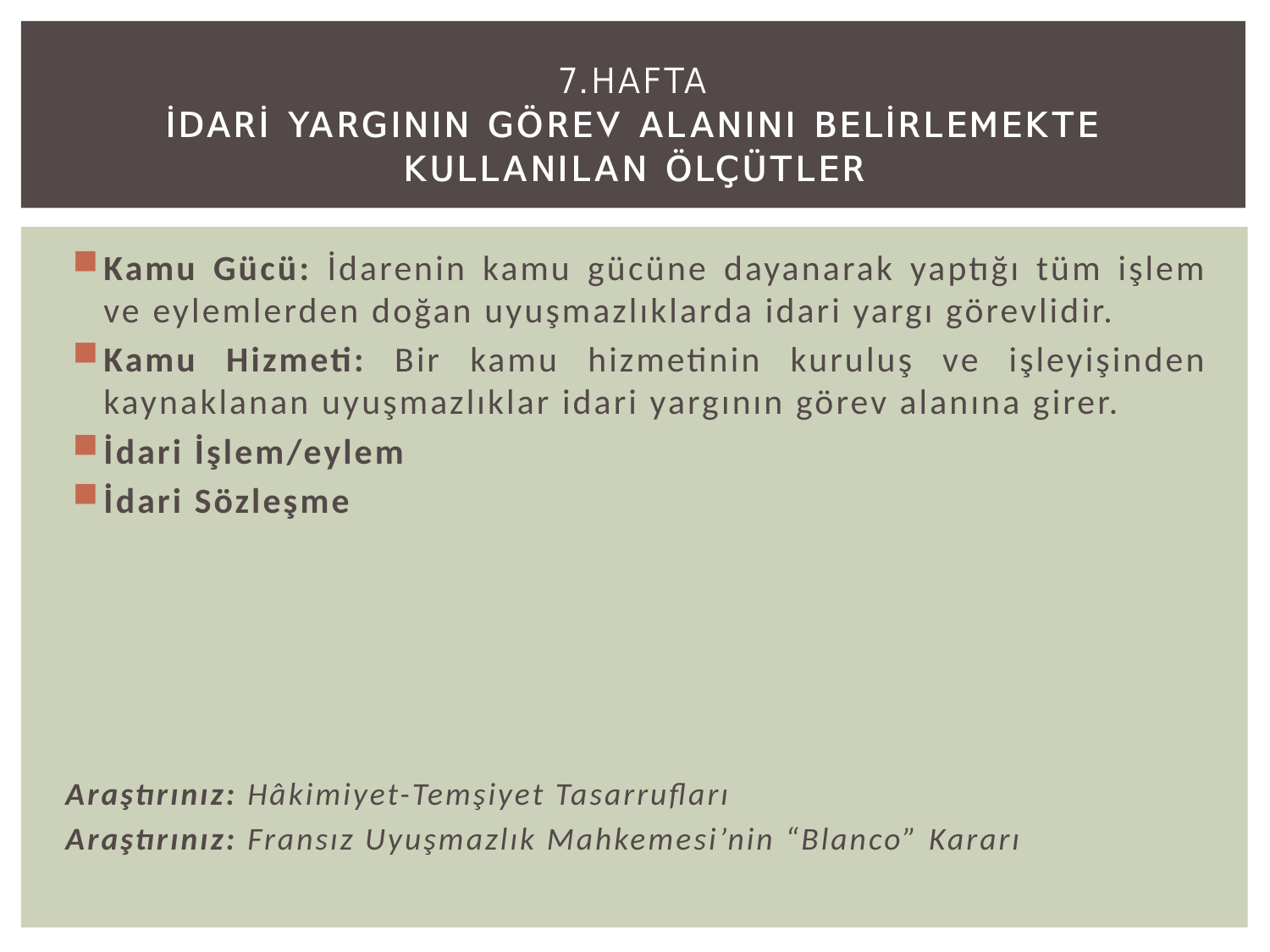

# 7.Hafta İDARİ YARGININ GÖREV ALANINI BELİRLEMEKTE KULLANILAN ÖLÇÜTLER
Kamu Gücü: İdarenin kamu gücüne dayanarak yaptığı tüm işlem ve eylemlerden doğan uyuşmazlıklarda idari yargı görevlidir.
Kamu Hizmeti: Bir kamu hizmetinin kuruluş ve işleyişinden kaynaklanan uyuşmazlıklar idari yargının görev alanına girer.
İdari İşlem/eylem
İdari Sözleşme

Araştırınız: Hâkimiyet-Temşiyet Tasarrufları
Araştırınız: Fransız Uyuşmazlık Mahkemesi’nin “Blanco” Kararı